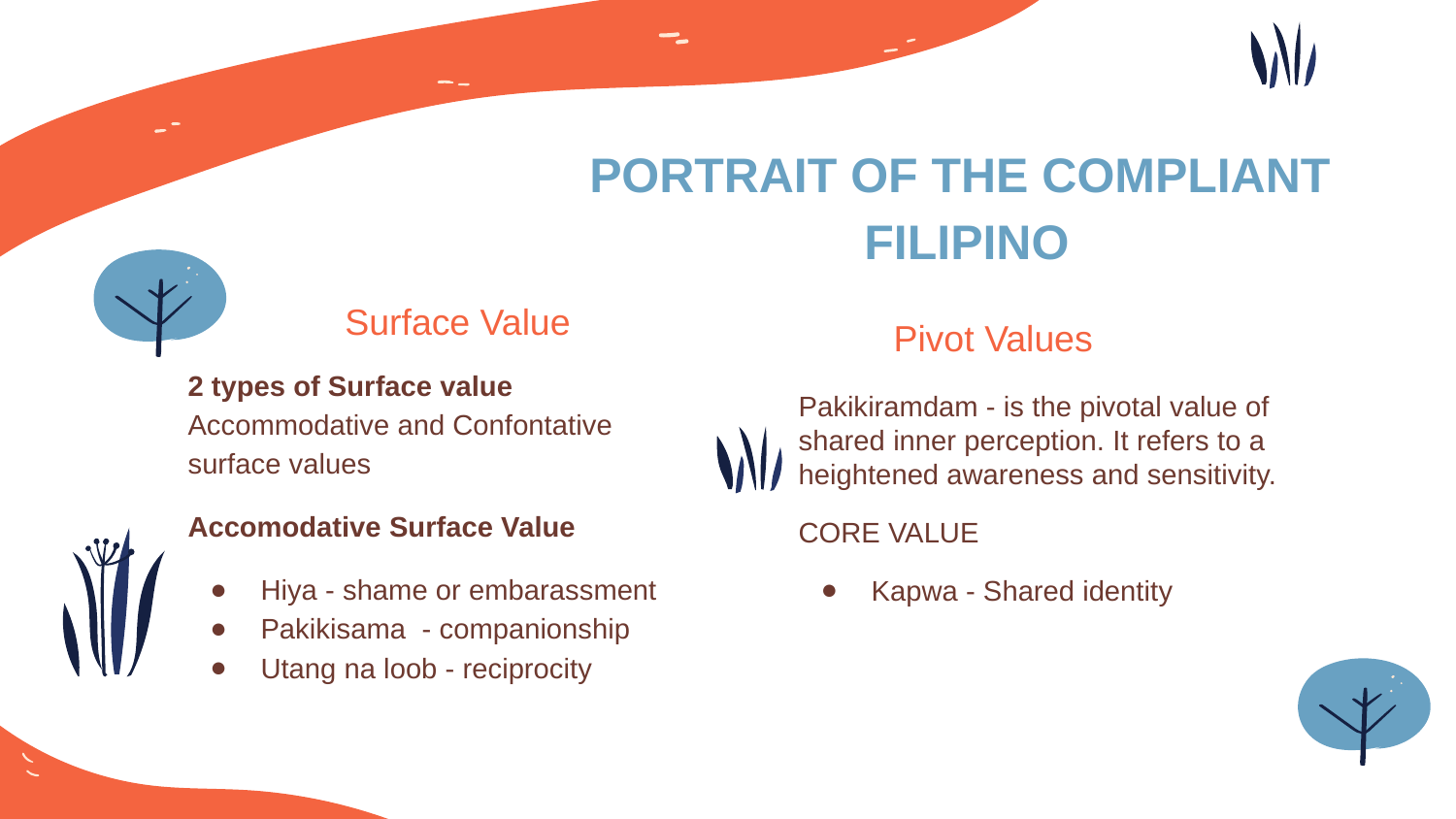

# PORTRAIT OF THE COMPLIANT  FILIPINO

Surface Value
Pivot Values
2 types of Surface value Accommodative and Confontative surface values
Accomodative Surface Value
Hiya - shame or embarassment
Pakikisama  - companionship
Utang na loob - reciprocity

Pakikiramdam - is the pivotal value of shared inner perception. It refers to a heightened awareness and sensitivity.
CORE VALUE
Kapwa - Shared identity